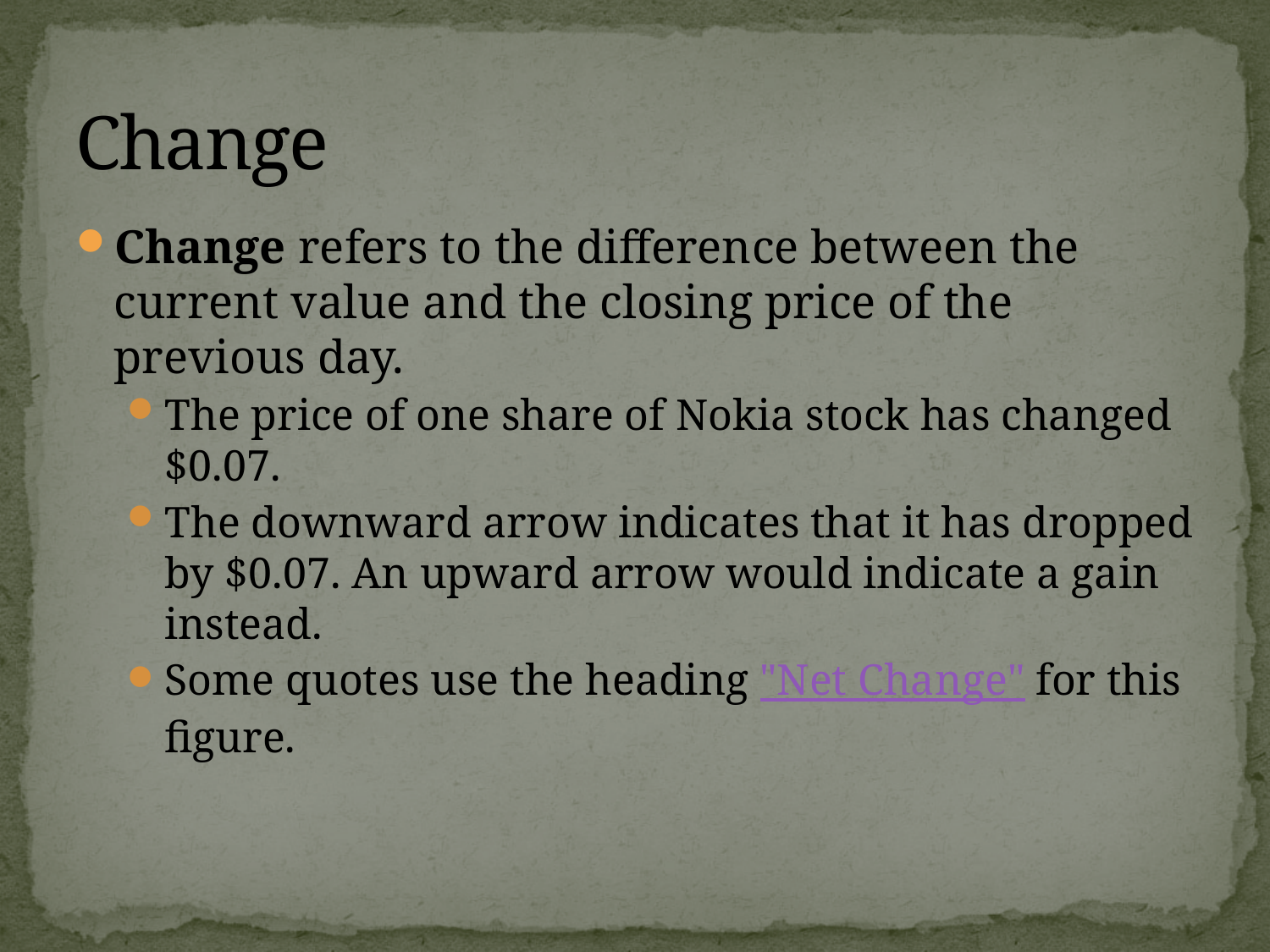

# Change
Change refers to the difference between the current value and the closing price of the previous day.
The price of one share of Nokia stock has changed $0.07.
The downward arrow indicates that it has dropped by $0.07. An upward arrow would indicate a gain instead.
Some quotes use the heading "Net Change" for this figure.